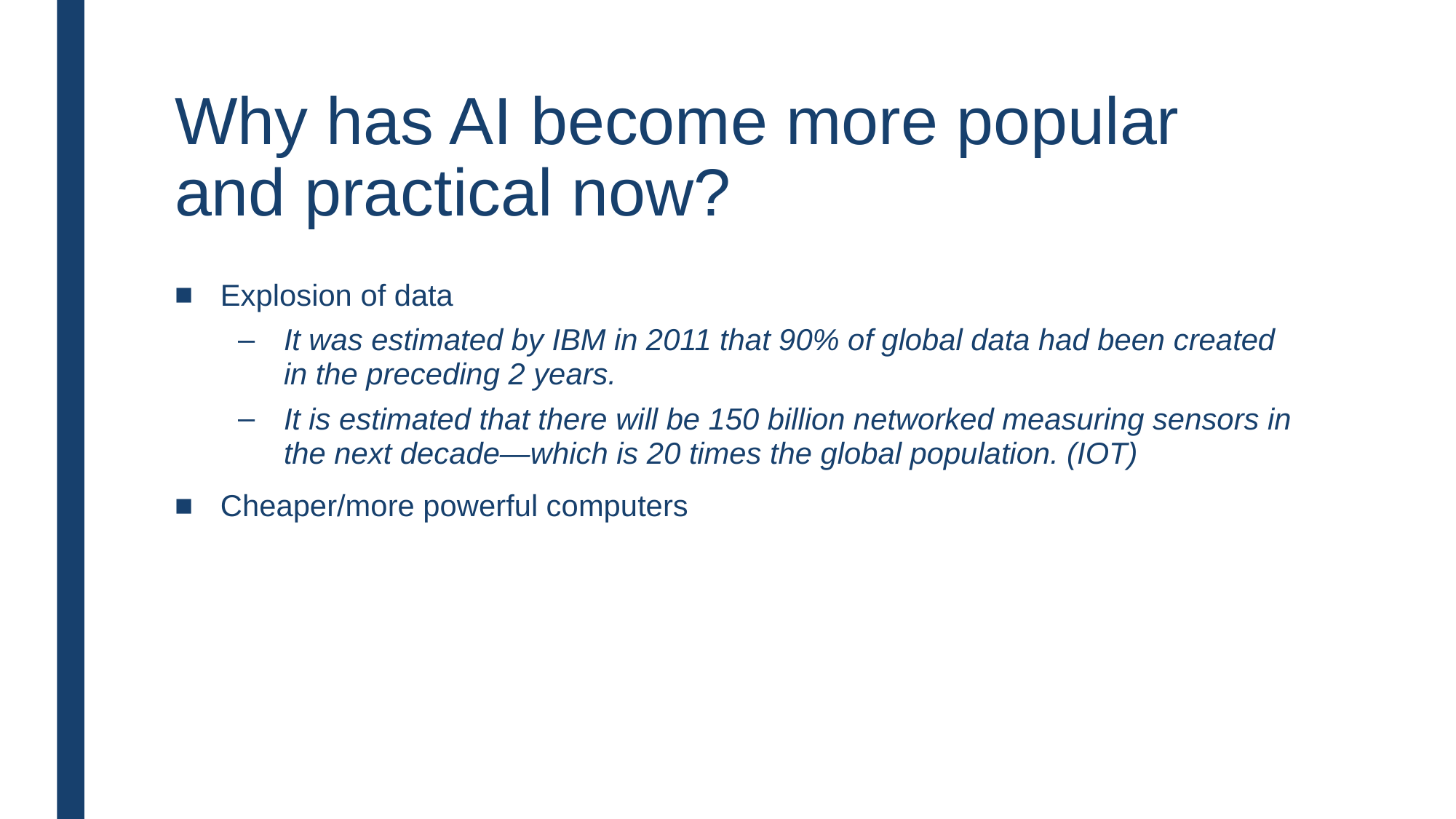

# Why has AI become more popular and practical now?
Explosion of data
It was estimated by IBM in 2011 that 90% of global data had been created in the preceding 2 years.
It is estimated that there will be 150 billion networked measuring sensors in the next decade—which is 20 times the global population. (IOT)
Cheaper/more powerful computers